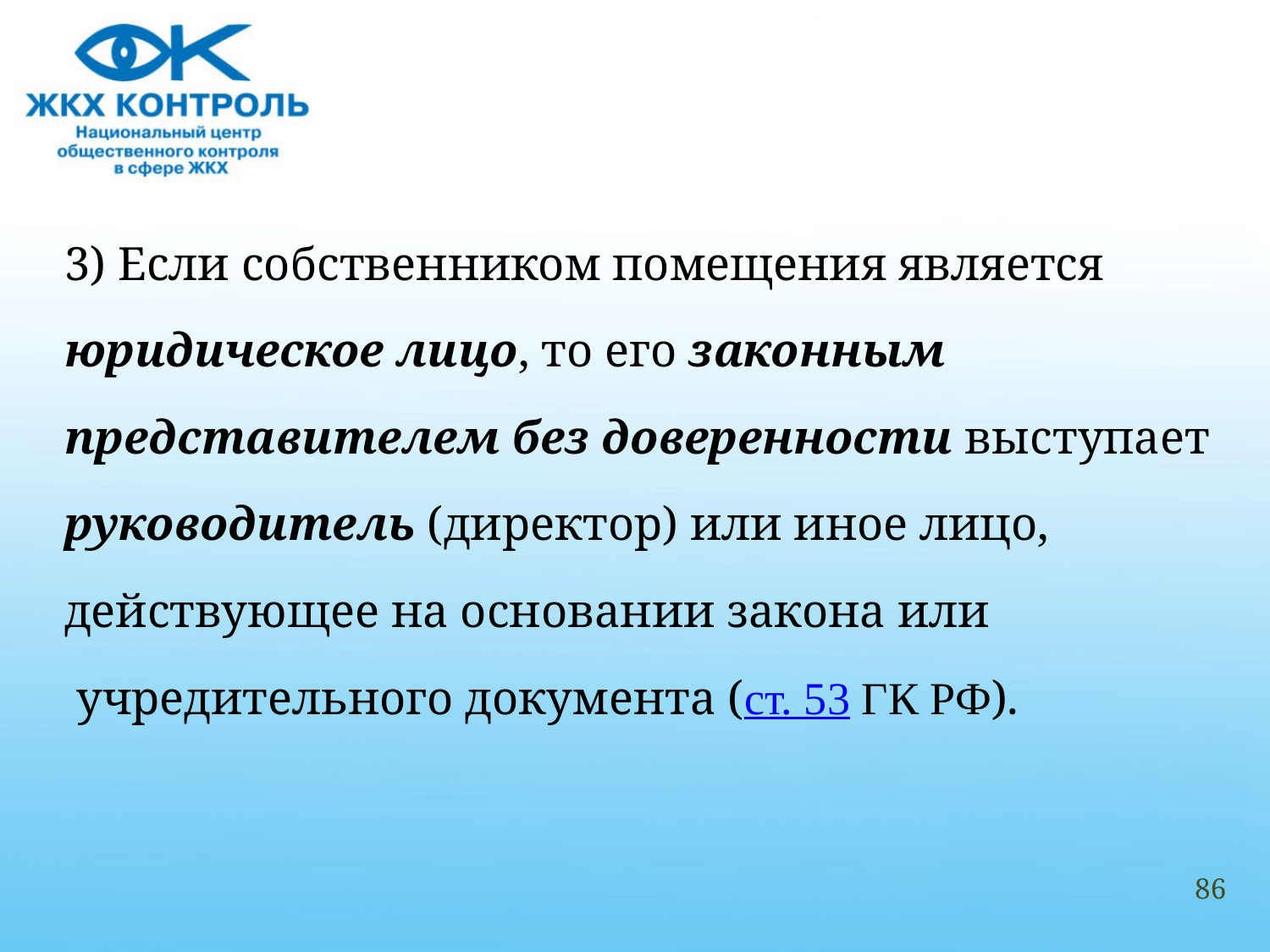

#
3) Если собственником помещения является
юридическое лицо, то его законным
представителем без доверенности выступает
руководитель (директор) или иное лицо,
действующее на основании закона или
 учредительного документа (ст. 53 ГК РФ).

86